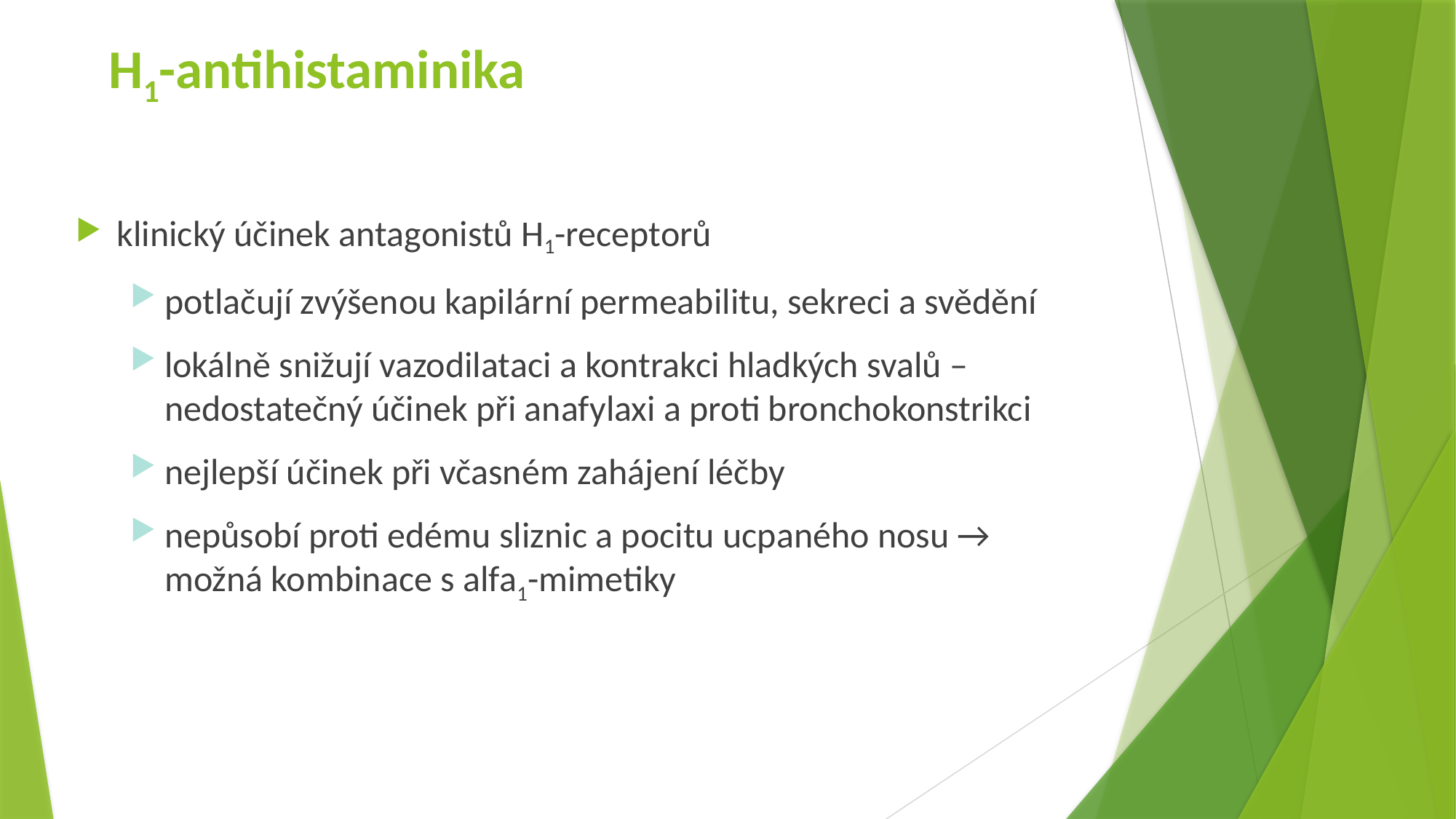

# H1-antihistaminika
klinický účinek antagonistů H1-receptorů
potlačují zvýšenou kapilární permeabilitu, sekreci a svědění
lokálně snižují vazodilataci a kontrakci hladkých svalů – nedostatečný účinek při anafylaxi a proti bronchokonstrikci
nejlepší účinek při včasném zahájení léčby
nepůsobí proti edému sliznic a pocitu ucpaného nosu → možná kombinace s alfa1-mimetiky